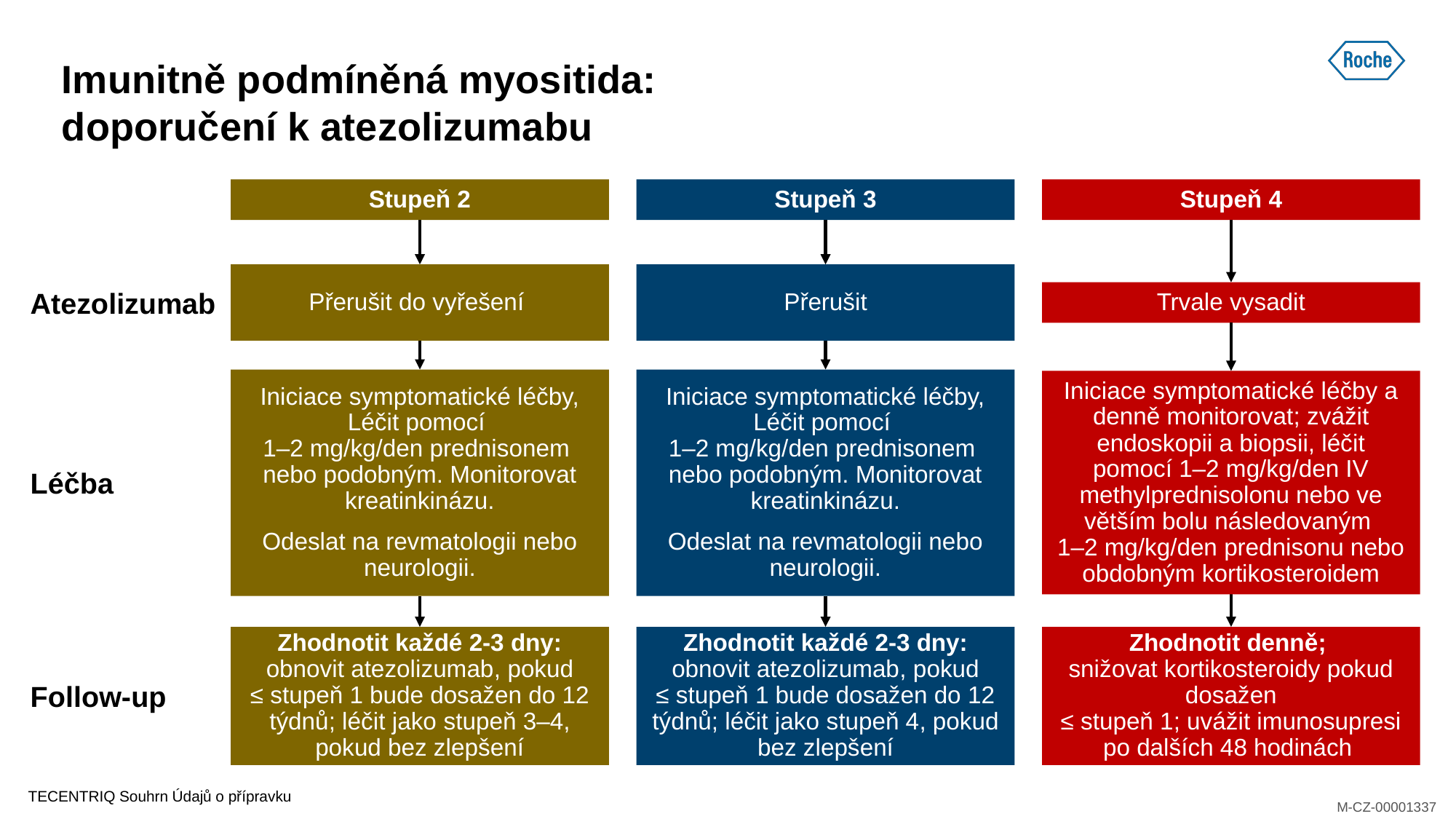

# Imunitně podmíněná myositida: doporučení k atezolizumabu
Stupeň 2
Stupeň 3
Stupeň 4
Přerušit do vyřešení
Přerušit
Atezolizumab
Trvale vysadit
Iniciace symptomatické léčby, Léčit pomocí
1–2 mg/kg/den prednisonem
nebo podobným. Monitorovat kreatinkinázu.
Odeslat na revmatologii nebo neurologii.
Iniciace symptomatické léčby, Léčit pomocí
1–2 mg/kg/den prednisonem
nebo podobným. Monitorovat kreatinkinázu.
Odeslat na revmatologii nebo neurologii.
Iniciace symptomatické léčby a denně monitorovat; zvážit endoskopii a biopsii, léčit pomocí 1–2 mg/kg/den IV methylprednisolonu nebo ve větším bolu následovaným
1–2 mg/kg/den prednisonu nebo obdobným kortikosteroidem
Léčba
Zhodnotit každé 2-3 dny:
obnovit atezolizumab, pokud
≤ stupeň 1 bude dosažen do 12 týdnů; léčit jako stupeň 3–4, pokud bez zlepšení
Zhodnotit každé 2-3 dny: obnovit atezolizumab, pokud
≤ stupeň 1 bude dosažen do 12 týdnů; léčit jako stupeň 4, pokud bez zlepšení
Zhodnotit denně;
snižovat kortikosteroidy pokud dosažen
≤ stupeň 1; uvážit imunosupresi po dalších 48 hodinách
Follow-up
TECENTRIQ Souhrn Údajů o přípravku
M-CZ-00000975
M-CZ-00001337